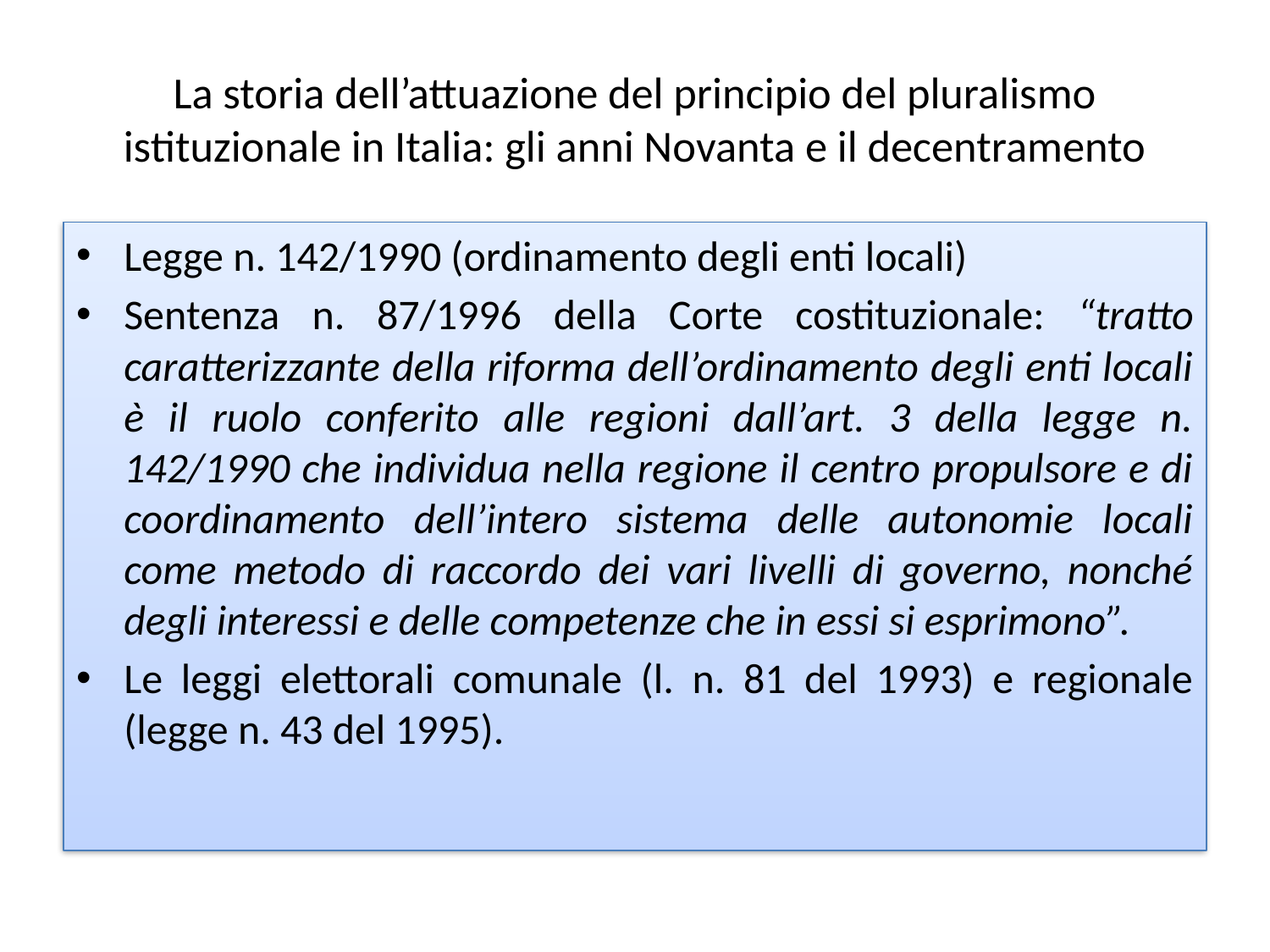

# La storia dell’attuazione del principio del pluralismo istituzionale in Italia: gli anni Novanta e il decentramento
Legge n. 142/1990 (ordinamento degli enti locali)
Sentenza n. 87/1996 della Corte costituzionale: “tratto caratterizzante della riforma dell’ordinamento degli enti locali è il ruolo conferito alle regioni dall’art. 3 della legge n. 142/1990 che individua nella regione il centro propulsore e di coordinamento dell’intero sistema delle autonomie locali come metodo di raccordo dei vari livelli di governo, nonché degli interessi e delle competenze che in essi si esprimono”.
Le leggi elettorali comunale (l. n. 81 del 1993) e regionale (legge n. 43 del 1995).